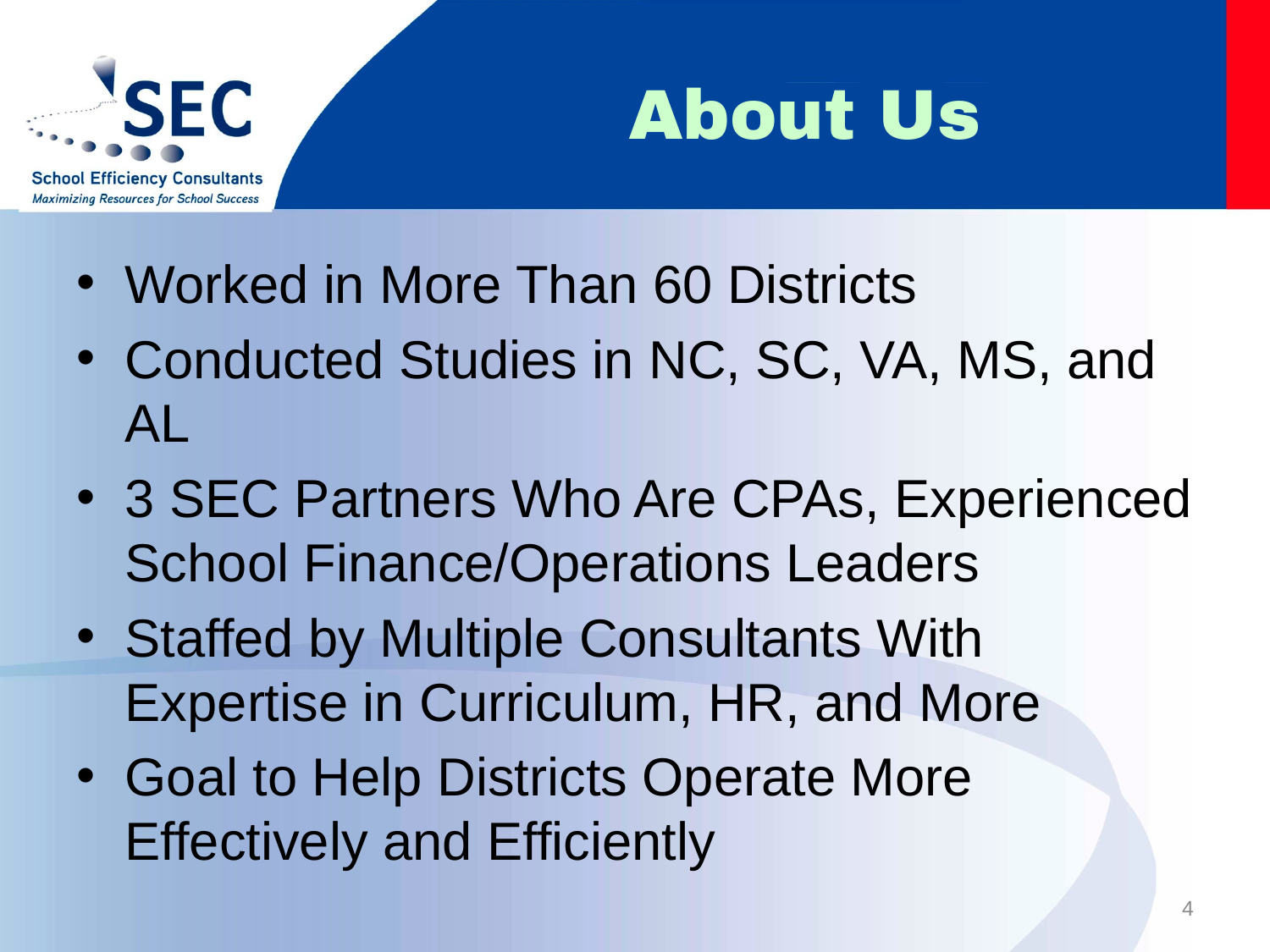

# About Us
Worked in More Than 60 Districts
Conducted Studies in NC, SC, VA, MS, and AL
3 SEC Partners Who Are CPAs, Experienced School Finance/Operations Leaders
Staffed by Multiple Consultants With Expertise in Curriculum, HR, and More
Goal to Help Districts Operate More Effectively and Efficiently
4